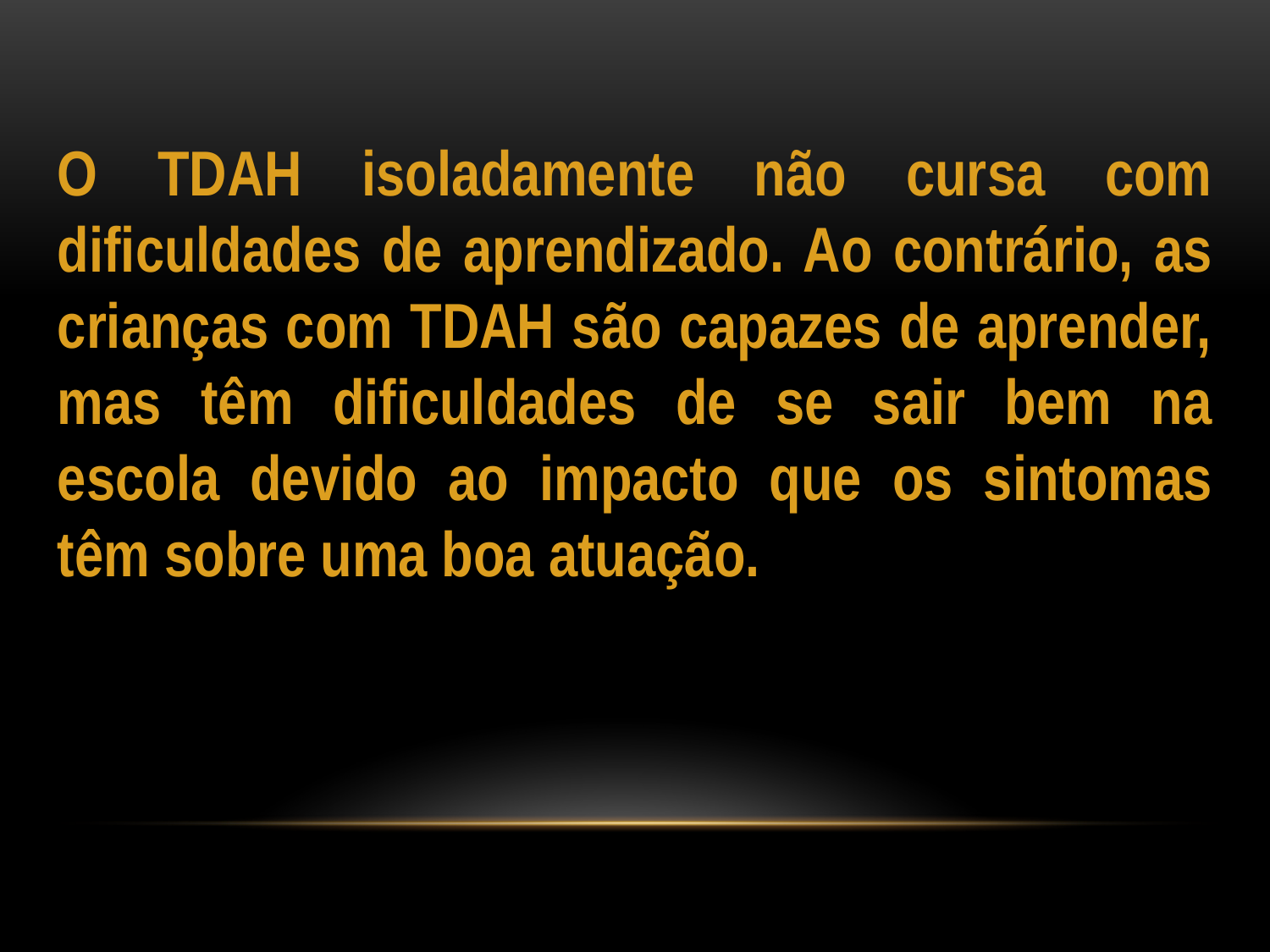

O TDAH isoladamente não cursa com dificuldades de aprendizado. Ao contrário, as crianças com TDAH são capazes de aprender, mas têm dificuldades de se sair bem na escola devido ao impacto que os sintomas têm sobre uma boa atuação.